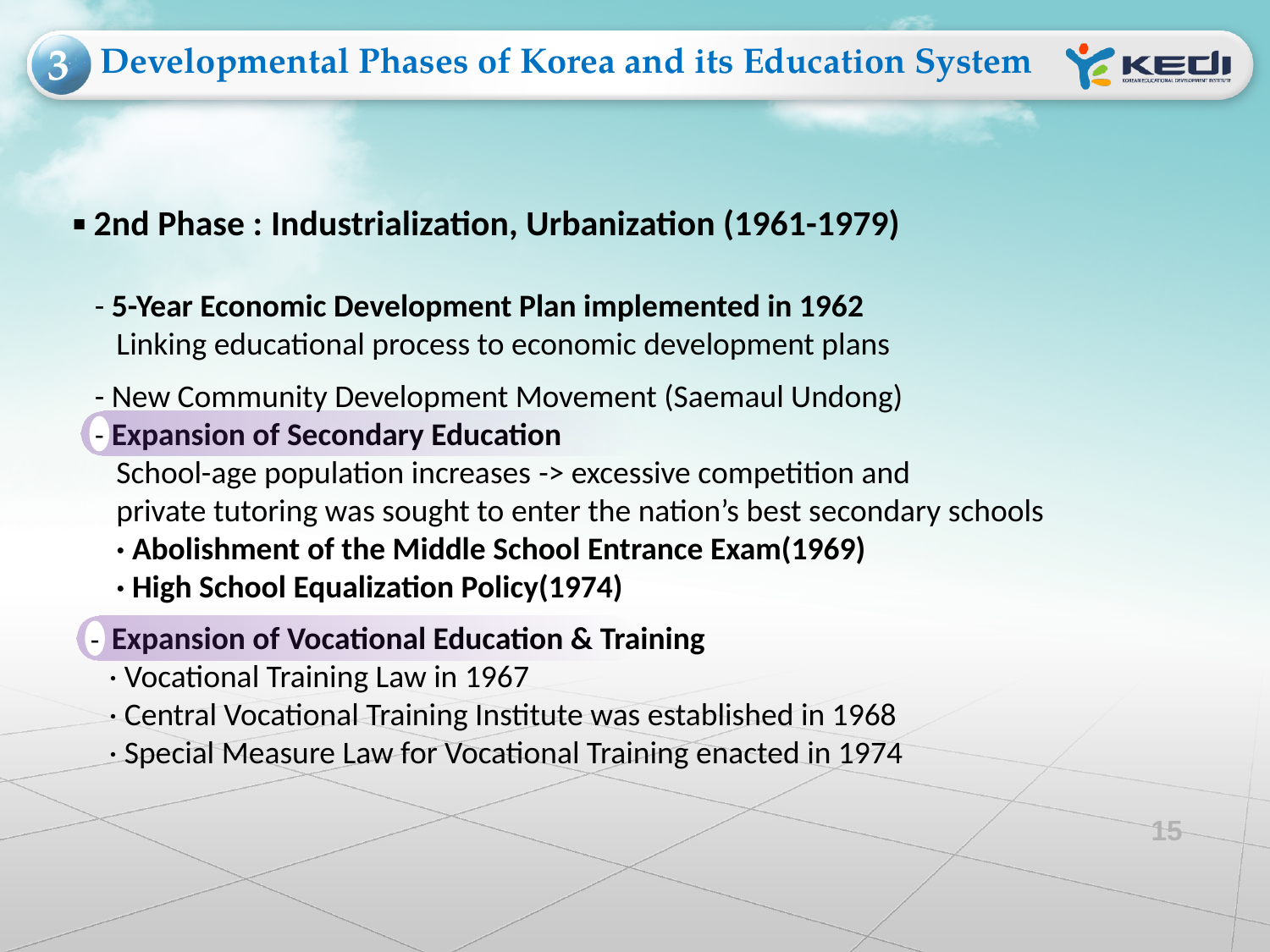

3
Developmental Phases of Korea and its Education System

▪ 2nd Phase : Industrialization, Urbanization (1961-1979)

   - 5-Year Economic Development Plan implemented in 1962
      Linking educational process to economic development plans
   - New Community Development Movement (Saemaul Undong)
   - Expansion of Secondary Education
      School-age population increases -> excessive competition and
      private tutoring was sought to enter the nation’s best secondary schools
      · Abolishment of the Middle School Entrance Exam(1969)
      · High School Equalization Policy(1974)
  -  Expansion of Vocational Education & Training
     · Vocational Training Law in 1967
     · Central Vocational Training Institute was established in 1968
     · Special Measure Law for Vocational Training enacted in 1974

-

-

15